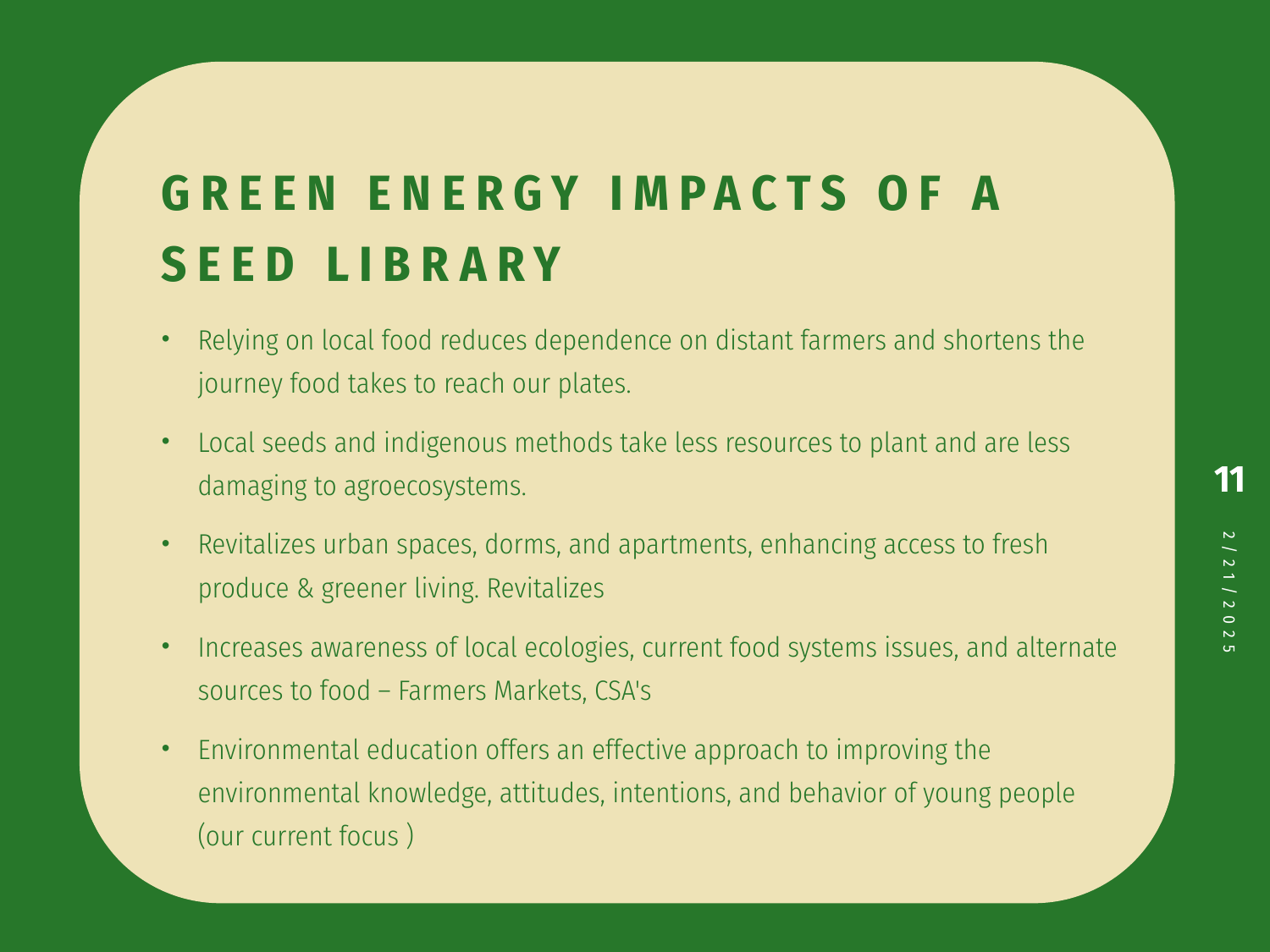

# Green Energy Impacts of a Seed Library

Relying on local food reduces dependence on distant farmers and shortens the journey food takes to reach our plates.
Local seeds and indigenous methods take less resources to plant and are less damaging to agroecosystems.
Revitalizes urban spaces, dorms, and apartments, enhancing access to fresh produce & greener living. Revitalizes
Increases awareness of local ecologies, current food systems issues, and alternate sources to food – Farmers Markets, CSA's
Environmental education offers an effective approach to improving the environmental knowledge, attitudes, intentions, and behavior of young people (our current focus )

11
2/21/2025